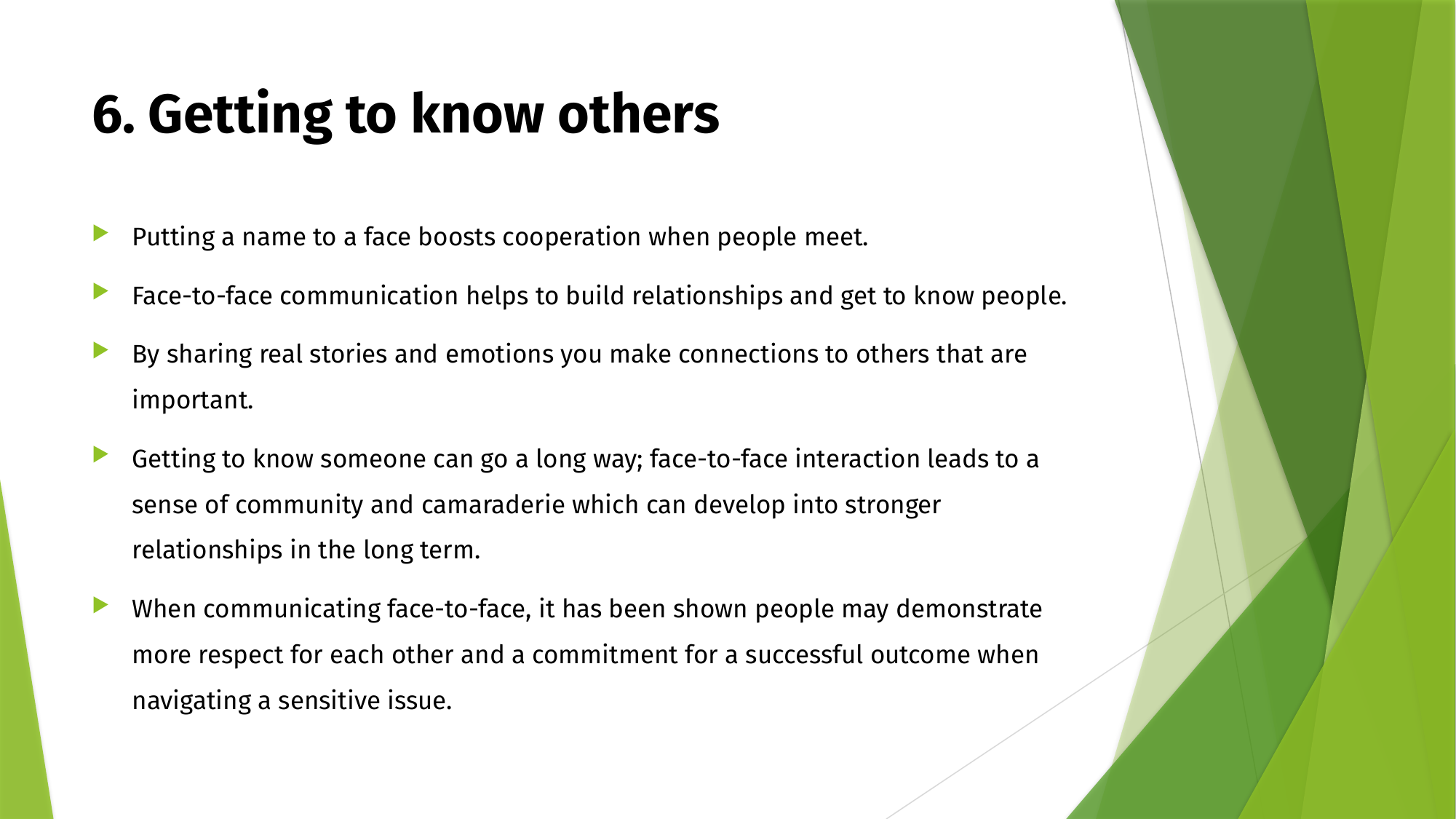

# 6. Getting to know others
Putting a name to a face boosts cooperation when people meet.
Face-to-face communication helps to build relationships and get to know people.
By sharing real stories and emotions you make connections to others that are important.
Getting to know someone can go a long way; face-to-face interaction leads to a sense of community and camaraderie which can develop into stronger relationships in the long term.
When communicating face-to-face, it has been shown people may demonstrate more respect for each other and a commitment for a successful outcome when navigating a sensitive issue.